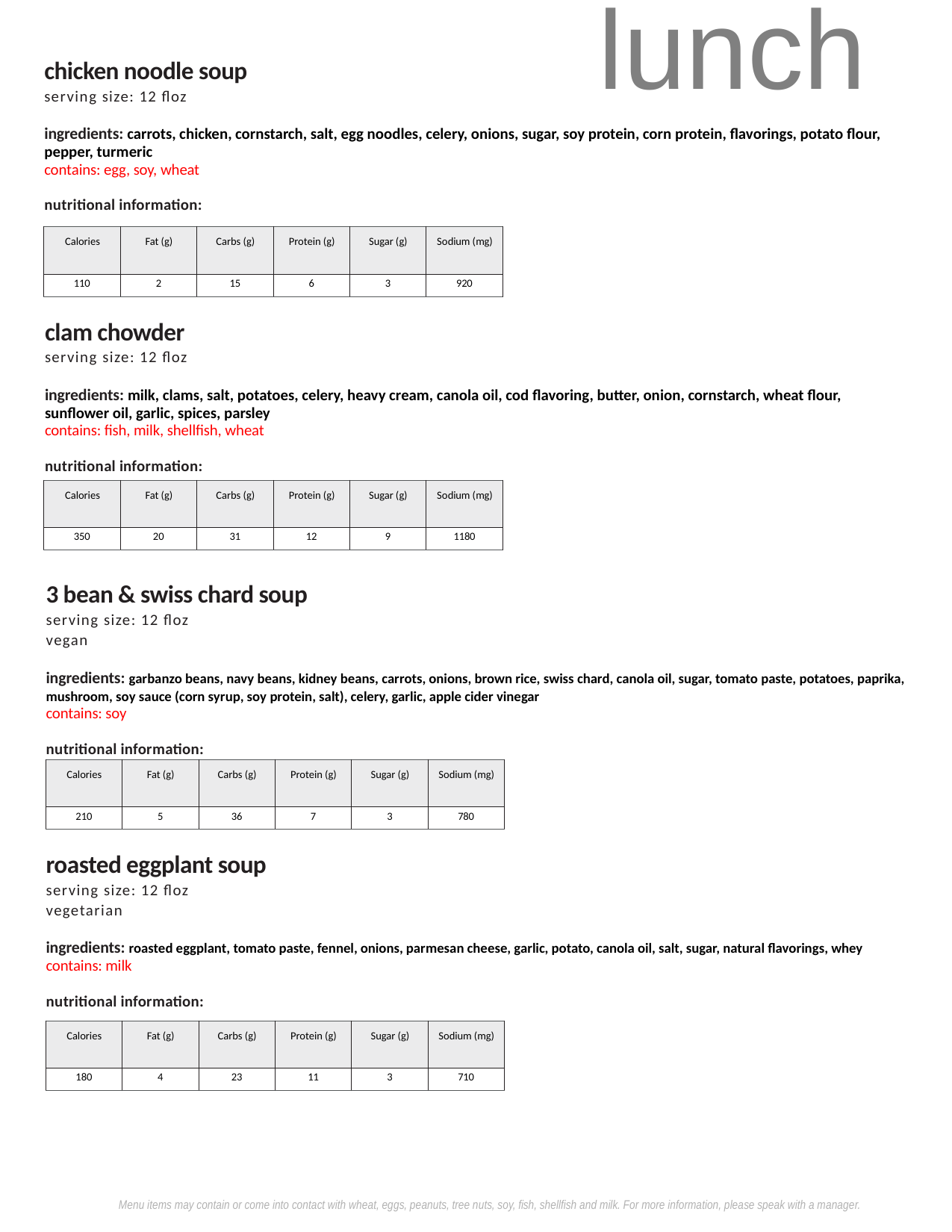

lunch
chicken noodle soup
serving size: 12 floz

ingredients: carrots, chicken, cornstarch, salt, egg noodles, celery, onions, sugar, soy protein, corn protein, flavorings, potato flour, pepper, turmeric
contains: egg, soy, wheat

nutritional information:
| Calories | Fat (g) | Carbs (g) | Protein (g) | Sugar (g) | Sodium (mg) |
| --- | --- | --- | --- | --- | --- |
| 110 | 2 | 15 | 6 | 3 | 920 |
clam chowder
serving size: 12 floz

ingredients: milk, clams, salt, potatoes, celery, heavy cream, canola oil, cod flavoring, butter, onion, cornstarch, wheat flour, sunflower oil, garlic, spices, parsley
contains: fish, milk, shellfish, wheat

nutritional information:
| Calories | Fat (g) | Carbs (g) | Protein (g) | Sugar (g) | Sodium (mg) |
| --- | --- | --- | --- | --- | --- |
| 350 | 20 | 31 | 12 | 9 | 1180 |
3 bean & swiss chard soup
serving size: 12 floz
vegan

ingredients: garbanzo beans, navy beans, kidney beans, carrots, onions, brown rice, swiss chard, canola oil, sugar, tomato paste, potatoes, paprika, mushroom, soy sauce (corn syrup, soy protein, salt), celery, garlic, apple cider vinegar
contains: soy

nutritional information:
| Calories | Fat (g) | Carbs (g) | Protein (g) | Sugar (g) | Sodium (mg) |
| --- | --- | --- | --- | --- | --- |
| 210 | 5 | 36 | 7 | 3 | 780 |
roasted eggplant soup
serving size: 12 floz
vegetarian

ingredients: roasted eggplant, tomato paste, fennel, onions, parmesan cheese, garlic, potato, canola oil, salt, sugar, natural flavorings, whey
contains: milk

nutritional information:
| Calories | Fat (g) | Carbs (g) | Protein (g) | Sugar (g) | Sodium (mg) |
| --- | --- | --- | --- | --- | --- |
| 180 | 4 | 23 | 11 | 3 | 710 |
Menu items may contain or come into contact with wheat, eggs, peanuts, tree nuts, soy, fish, shellfish and milk. For more information, please speak with a manager.